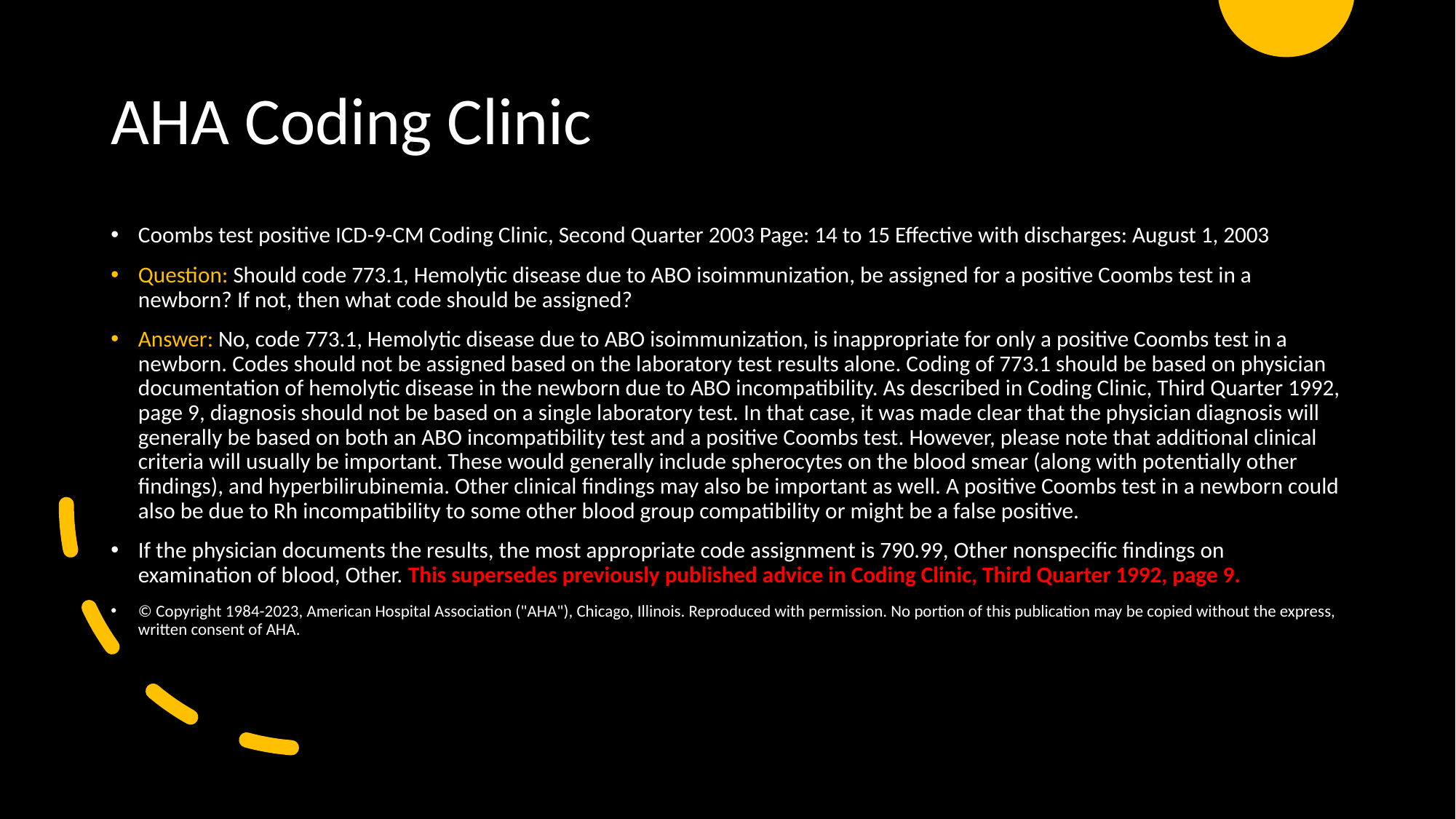

# AHA Coding Clinic
Coombs test positive ICD-9-CM Coding Clinic, Second Quarter 2003 Page: 14 to 15 Effective with discharges: August 1, 2003
Question: Should code 773.1, Hemolytic disease due to ABO isoimmunization, be assigned for a positive Coombs test in a newborn? If not, then what code should be assigned?
Answer: No, code 773.1, Hemolytic disease due to ABO isoimmunization, is inappropriate for only a positive Coombs test in a newborn. Codes should not be assigned based on the laboratory test results alone. Coding of 773.1 should be based on physician documentation of hemolytic disease in the newborn due to ABO incompatibility. As described in Coding Clinic, Third Quarter 1992, page 9, diagnosis should not be based on a single laboratory test. In that case, it was made clear that the physician diagnosis will generally be based on both an ABO incompatibility test and a positive Coombs test. However, please note that additional clinical criteria will usually be important. These would generally include spherocytes on the blood smear (along with potentially other findings), and hyperbilirubinemia. Other clinical findings may also be important as well. A positive Coombs test in a newborn could also be due to Rh incompatibility to some other blood group compatibility or might be a false positive.
If the physician documents the results, the most appropriate code assignment is 790.99, Other nonspecific findings on examination of blood, Other. This supersedes previously published advice in Coding Clinic, Third Quarter 1992, page 9.
© Copyright 1984-2023, American Hospital Association ("AHA"), Chicago, Illinois. Reproduced with permission. No portion of this publication may be copied without the express, written consent of AHA.